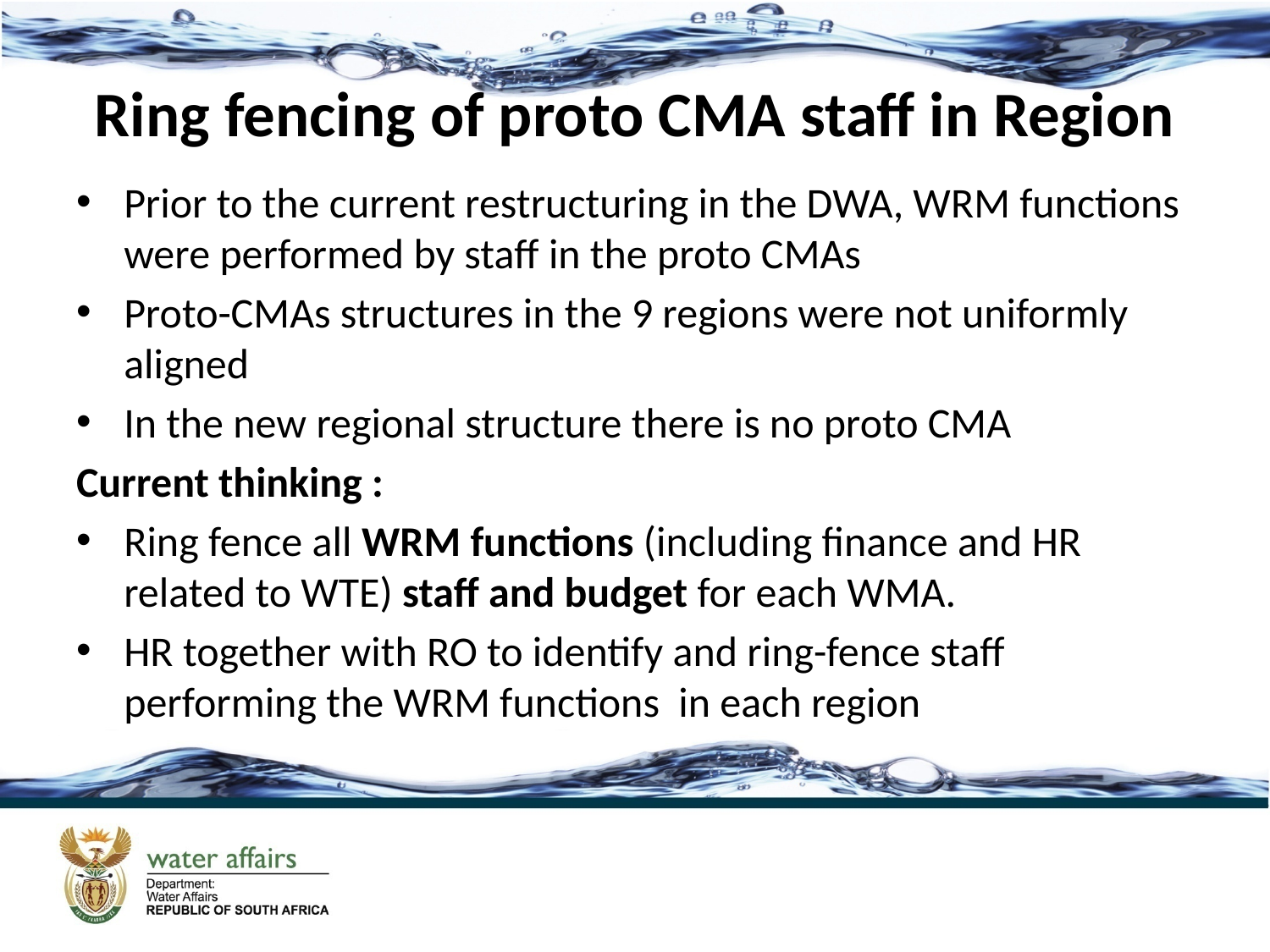

# Ring fencing of proto CMA staff in Region
Prior to the current restructuring in the DWA, WRM functions were performed by staff in the proto CMAs
Proto-CMAs structures in the 9 regions were not uniformly aligned
In the new regional structure there is no proto CMA
Current thinking :
Ring fence all WRM functions (including finance and HR related to WTE) staff and budget for each WMA.
HR together with RO to identify and ring-fence staff performing the WRM functions  in each region